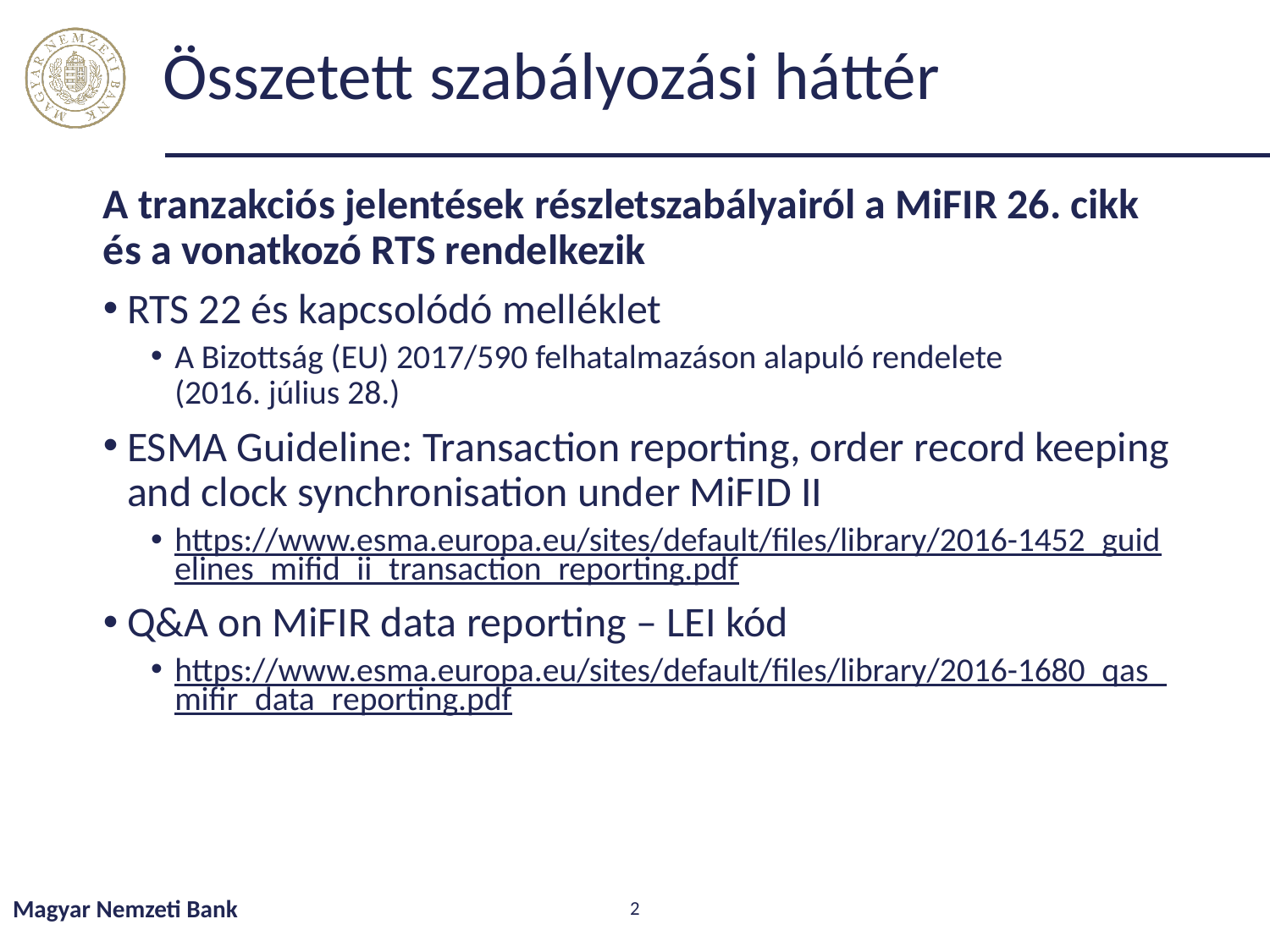

# Összetett szabályozási háttér
A tranzakciós jelentések részletszabályairól a MiFIR 26. cikk és a vonatkozó RTS rendelkezik
RTS 22 és kapcsolódó melléklet
A Bizottság (EU) 2017/590 felhatalmazáson alapuló rendelete
(2016. július 28.)
ESMA Guideline: Transaction reporting, order record keeping and clock synchronisation under MiFID II
https://www.esma.europa.eu/sites/default/files/library/2016-1452_guidelines_mifid_ii_transaction_reporting.pdf
Q&A on MiFIR data reporting – LEI kód
https://www.esma.europa.eu/sites/default/files/library/2016-1680_qas_mifir_data_reporting.pdf

Magyar Nemzeti Bank
2